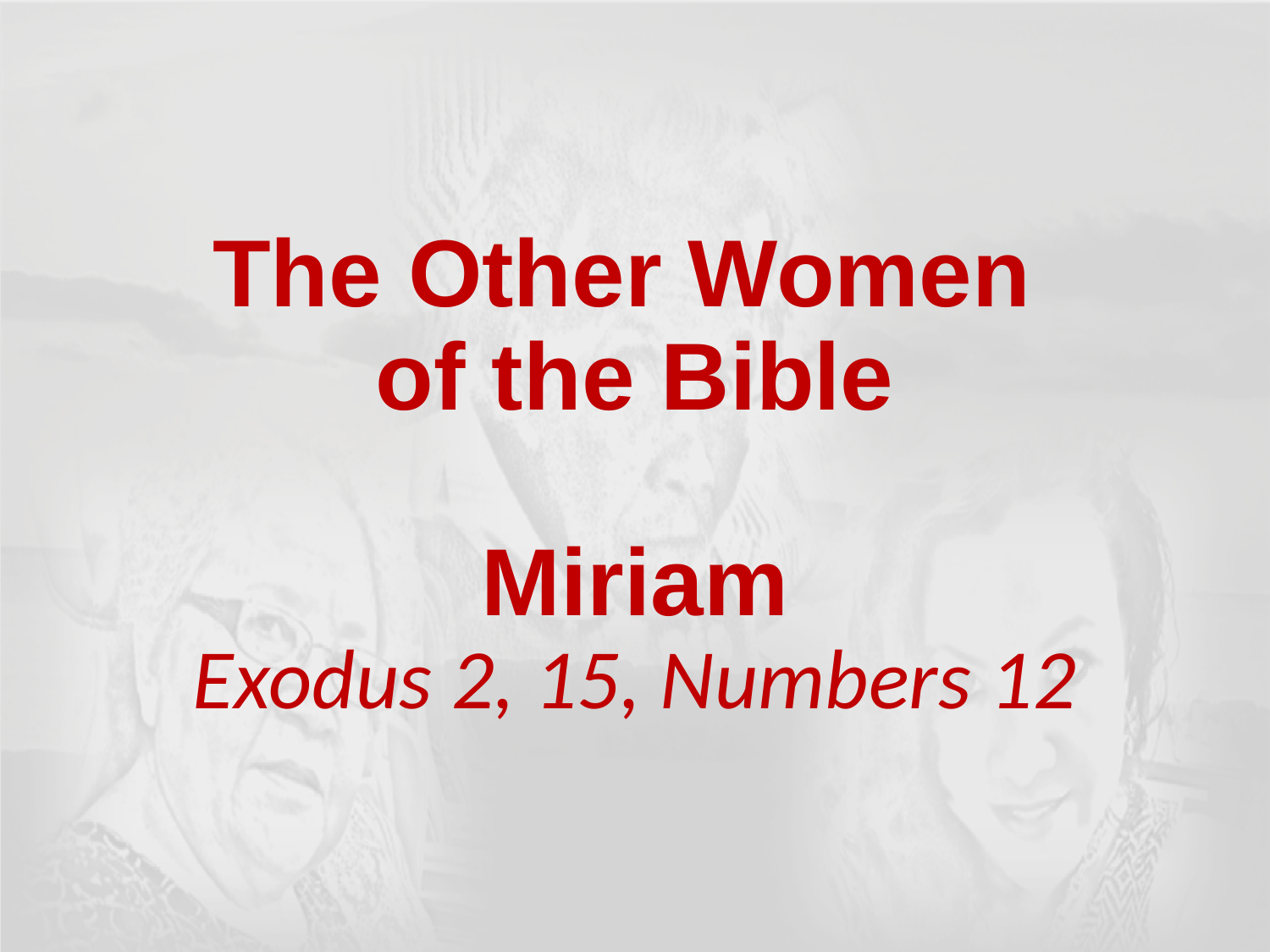

# The Other Women of the Bible Miriam Exodus 2, 15, Numbers 12